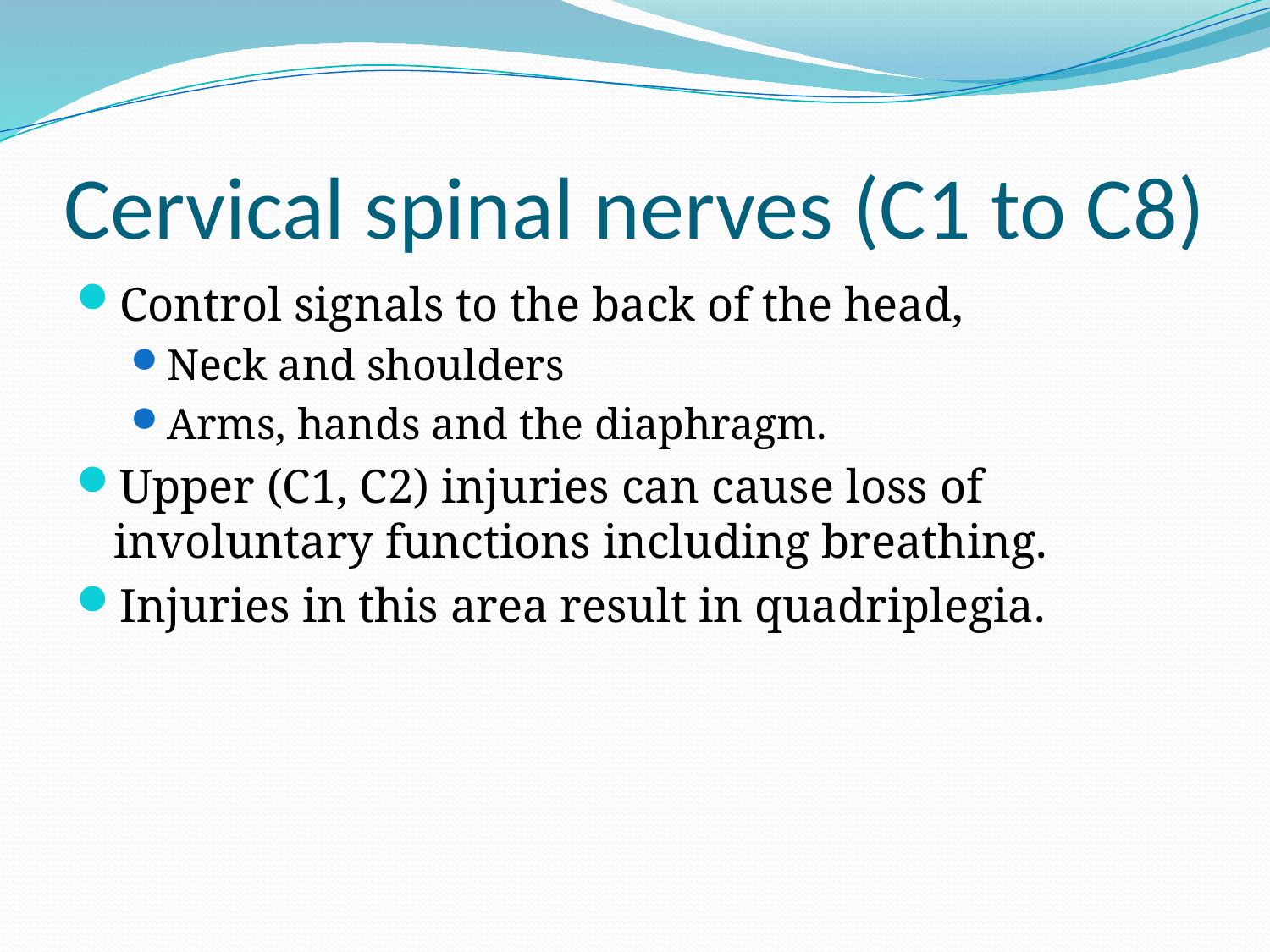

# Cervical spinal nerves (C1 to C8)
Control signals to the back of the head,
Neck and shoulders
Arms, hands and the diaphragm.
Upper (C1, C2) injuries can cause loss of involuntary functions including breathing.
Injuries in this area result in quadriplegia.